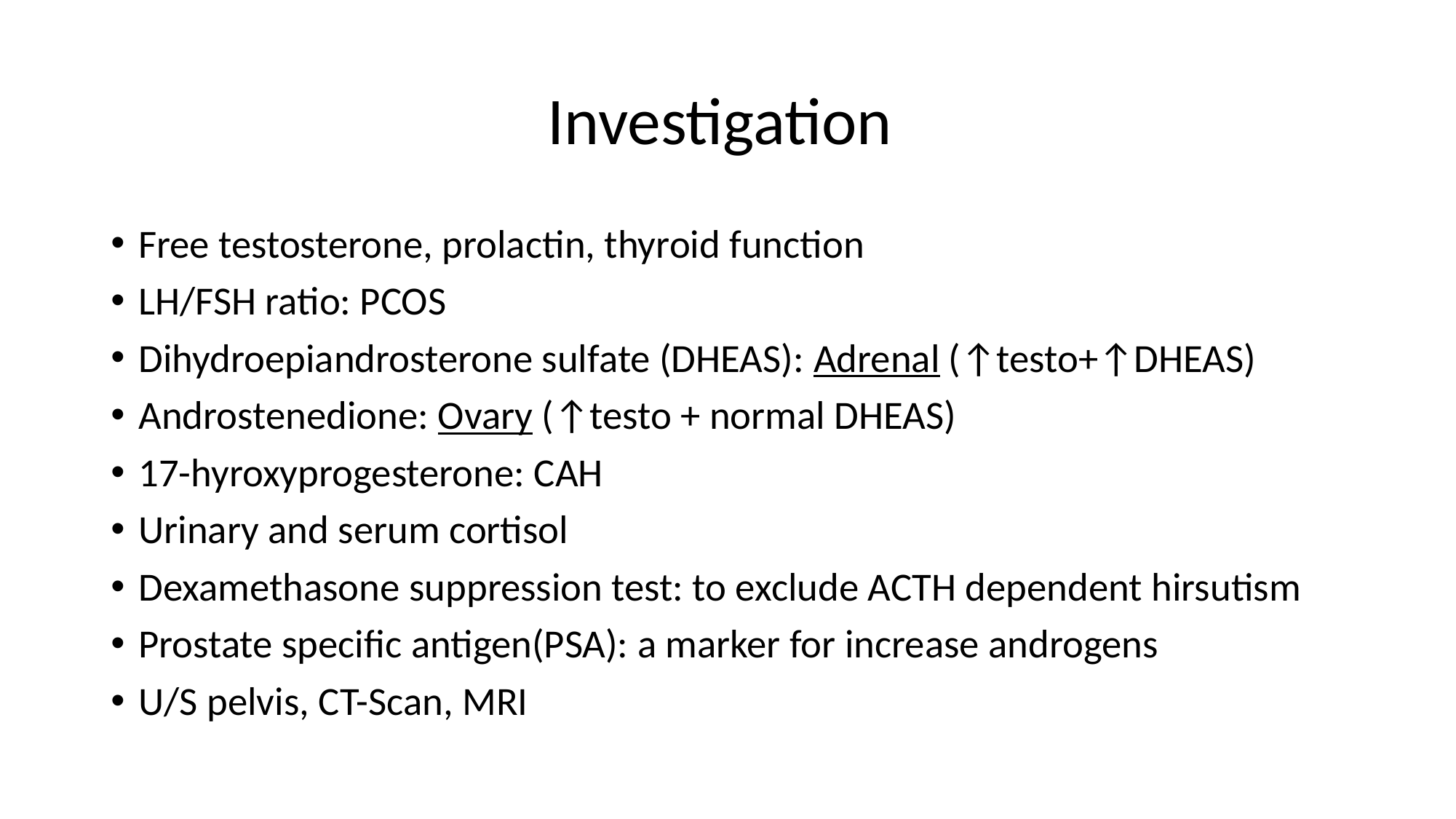

# Investigation
Free testosterone, prolactin, thyroid function
LH/FSH ratio: PCOS
Dihydroepiandrosterone sulfate (DHEAS): Adrenal (↑testo+↑DHEAS)
Androstenedione: Ovary (↑testo + normal DHEAS)
17-hyroxyprogesterone: CAH
Urinary and serum cortisol
Dexamethasone suppression test: to exclude ACTH dependent hirsutism
Prostate specific antigen(PSA): a marker for increase androgens
U/S pelvis, CT-Scan, MRI